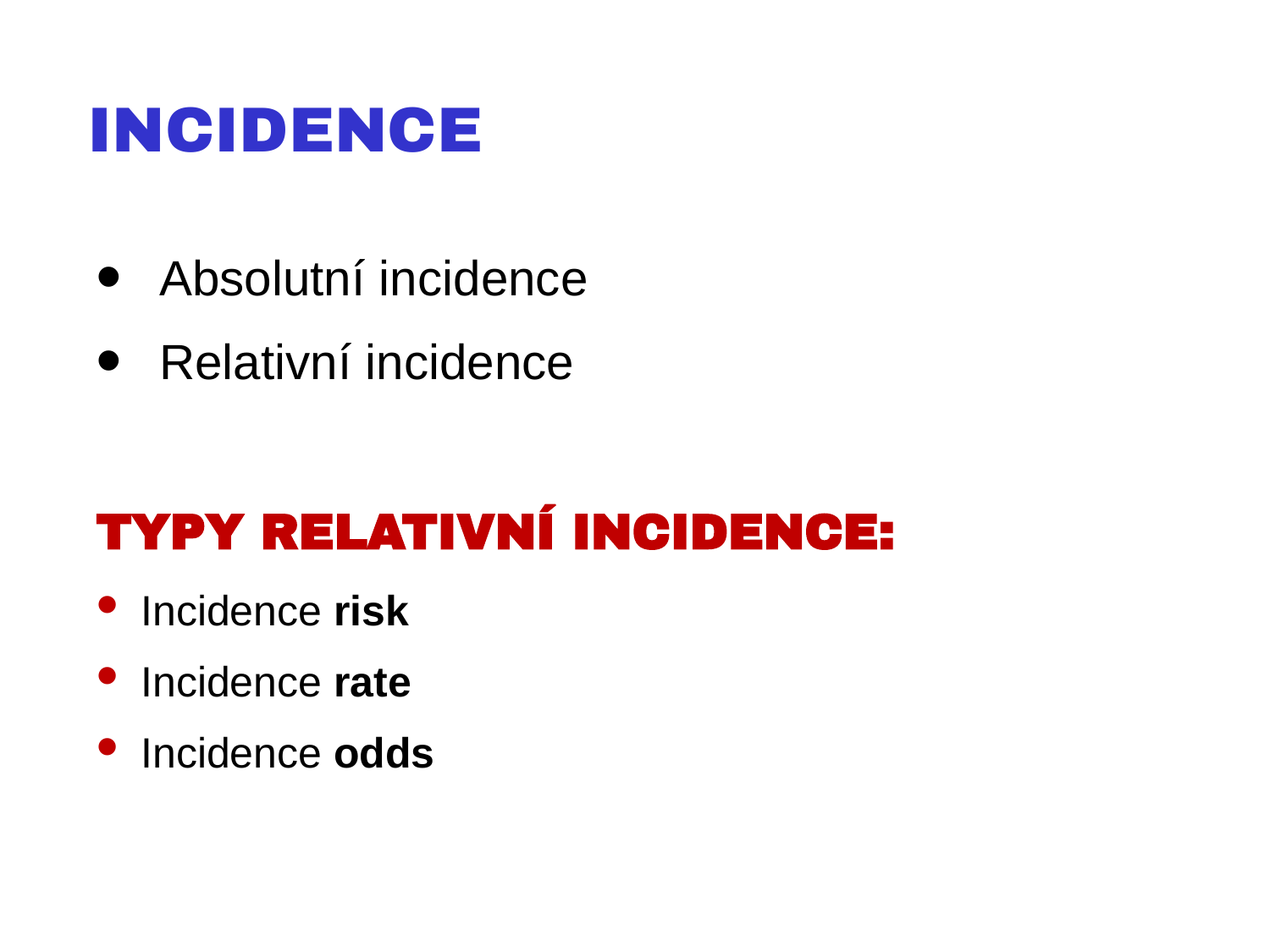

Incidence
Absolutní incidence
Relativní incidence

Typy relativní incidence:
Incidence risk
Incidence rate
Incidence odds